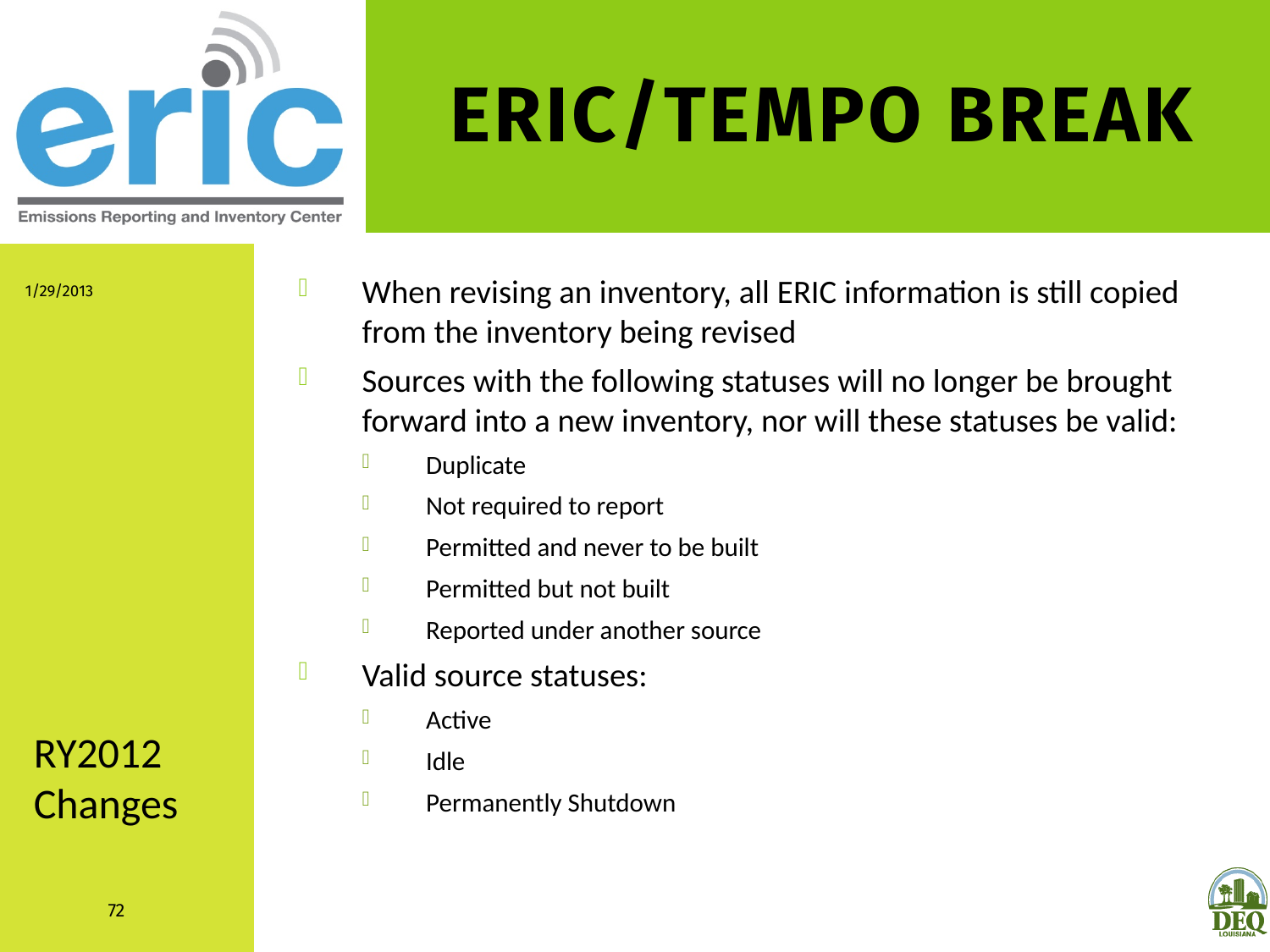

# ERIC/TEMPO Break
1/29/2013
When revising an inventory, all ERIC information is still copied from the inventory being revised
Sources with the following statuses will no longer be brought forward into a new inventory, nor will these statuses be valid:
Duplicate
Not required to report
Permitted and never to be built
Permitted but not built
Reported under another source
Valid source statuses:
Active
Idle
Permanently Shutdown
RY2012 Changes
72